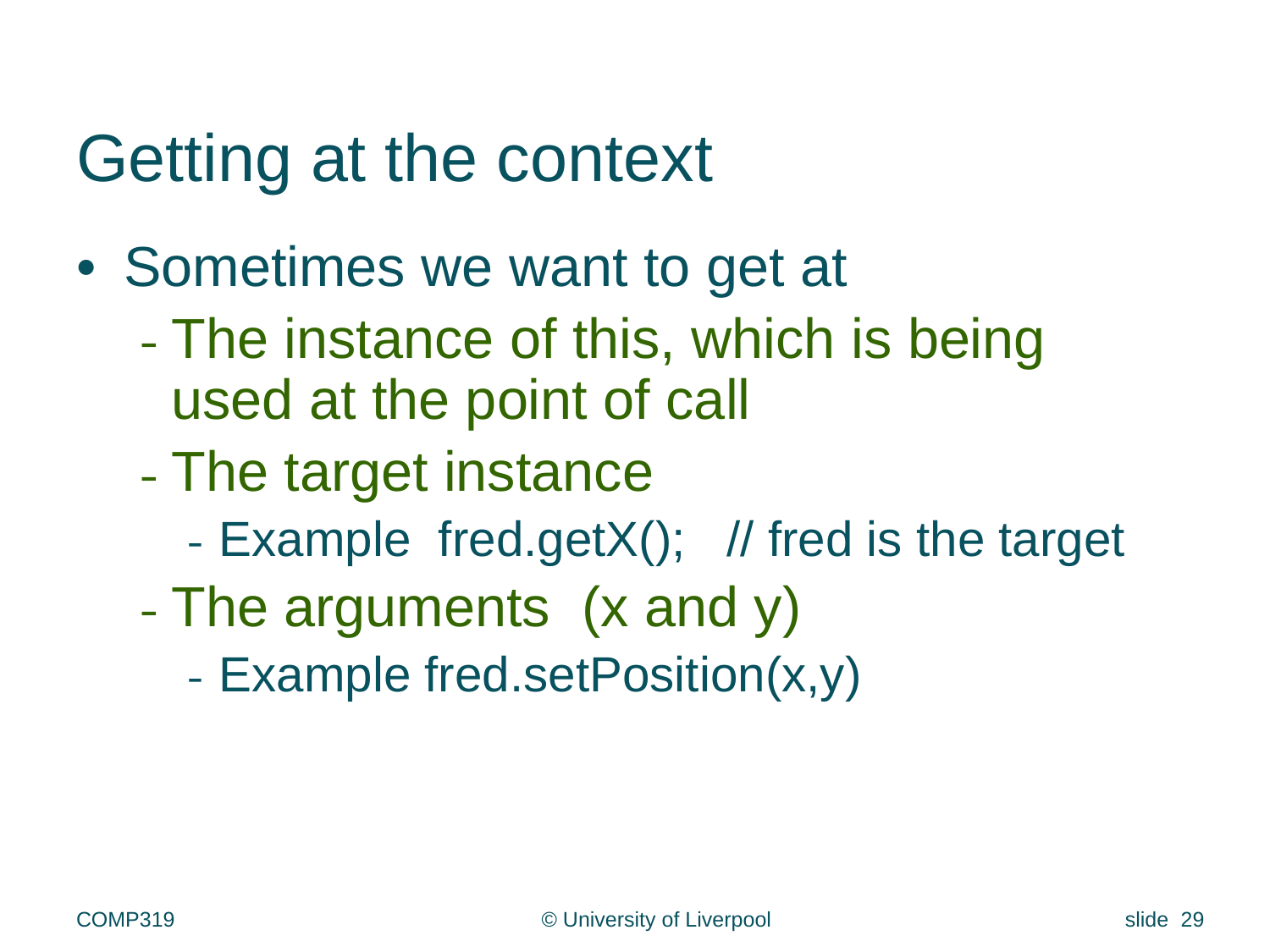

# Getting at the context
Sometimes we want to get at
The instance of this, which is being used at the point of call
The target instance
Example  fred.getX();   // fred is the target
The arguments  (x and y)
Example fred.setPosition(x,y)
COMP319
© University of Liverpool
slide  29